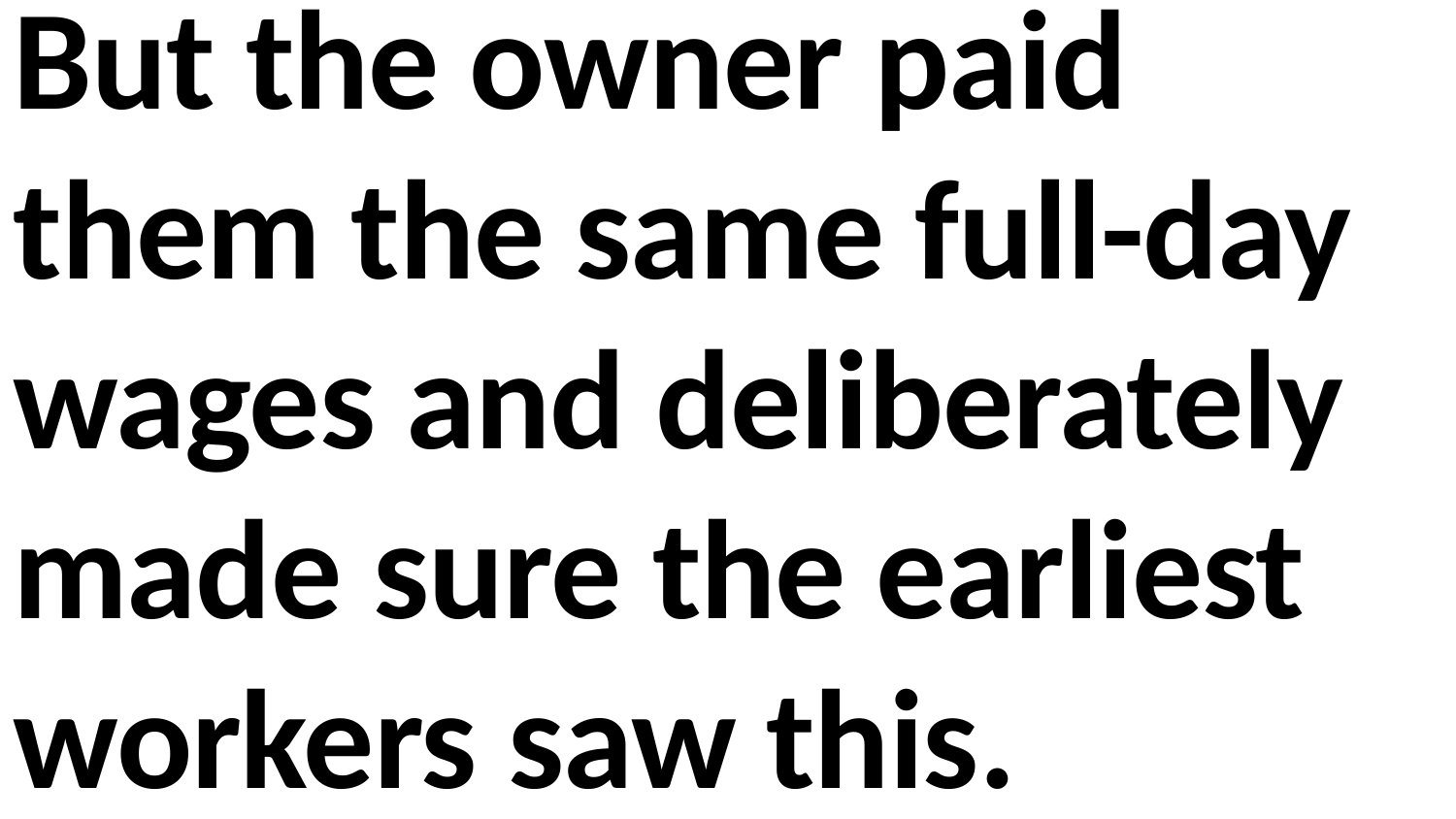

But the owner paid them the same full-day wages and deliberately made sure the earliest workers saw this.